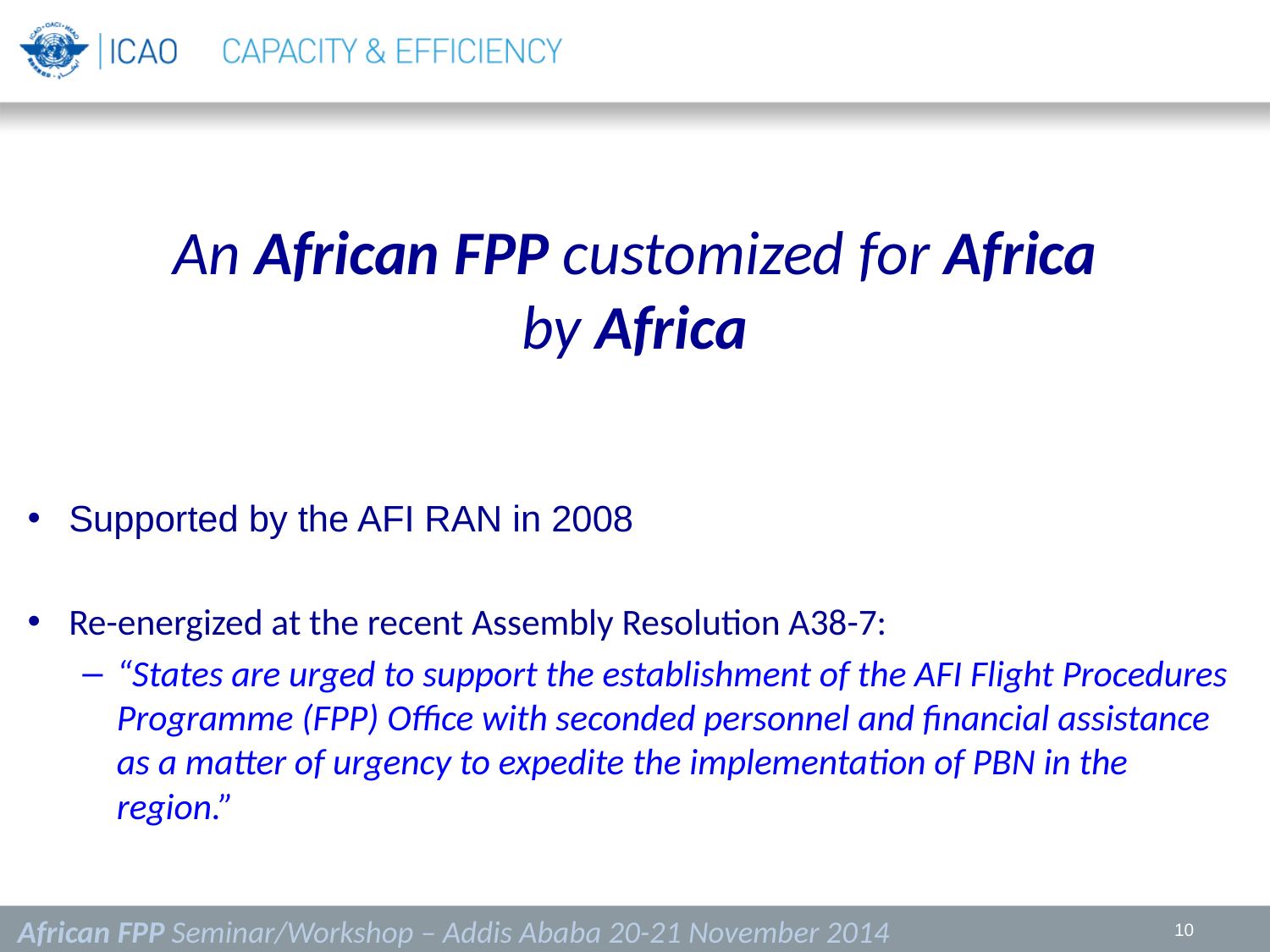

An African FPP customized for Africa
by Africa

Supported by the AFI RAN in 2008

Re-energized at the recent Assembly Resolution A38-7:
“States are urged to support the establishment of the AFI Flight Procedures Programme (FPP) Office with seconded personnel and financial assistance as a matter of urgency to expedite the implementation of PBN in the region.”

African FPP Seminar/Workshop – Addis Ababa 20-21 November 2014
10